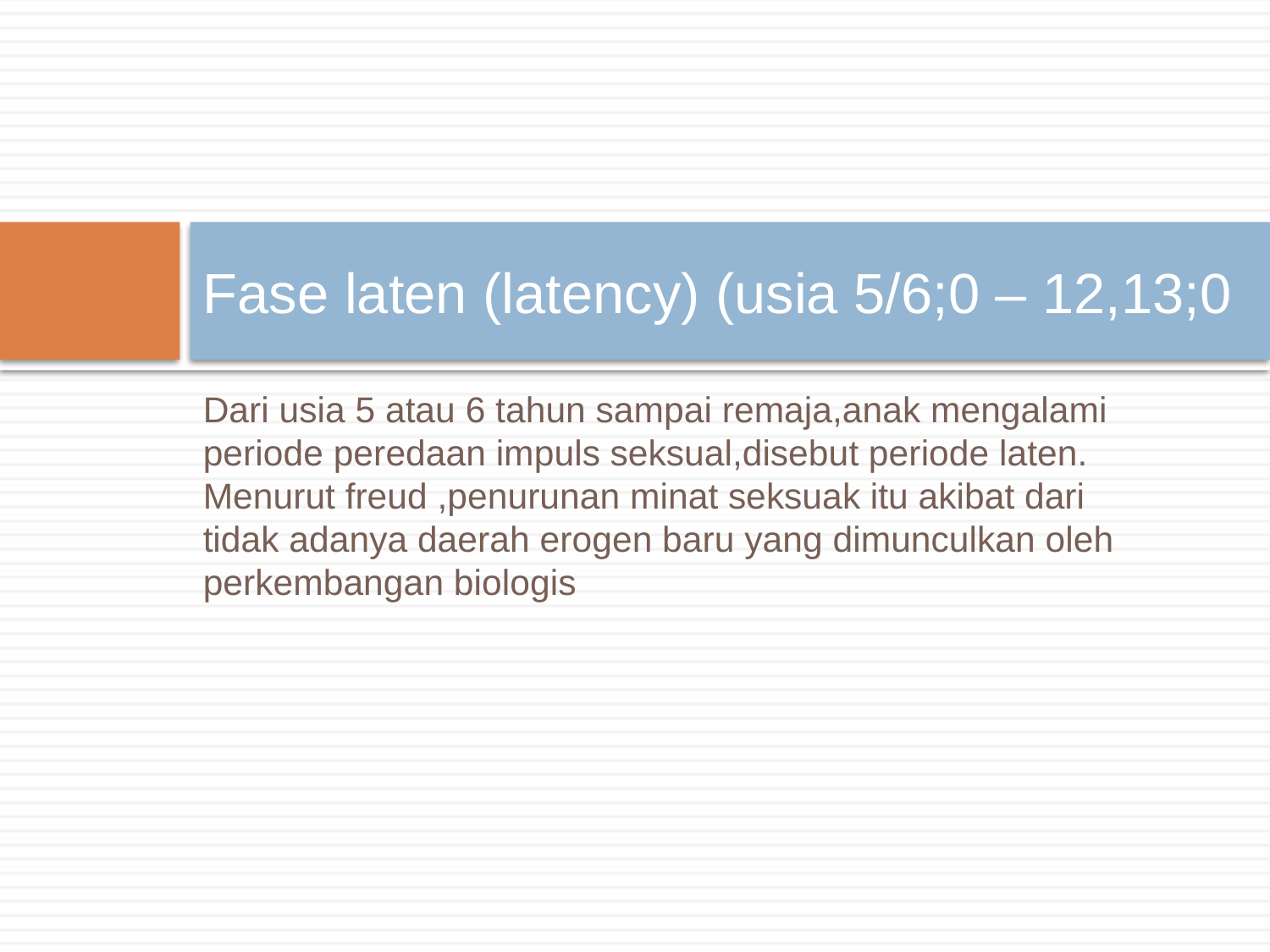

# Fase laten (latency) (usia 5/6;0 – 12,13;0
Dari usia 5 atau 6 tahun sampai remaja,anak mengalami periode peredaan impuls seksual,disebut periode laten. Menurut freud ,penurunan minat seksuak itu akibat dari tidak adanya daerah erogen baru yang dimunculkan oleh perkembangan biologis